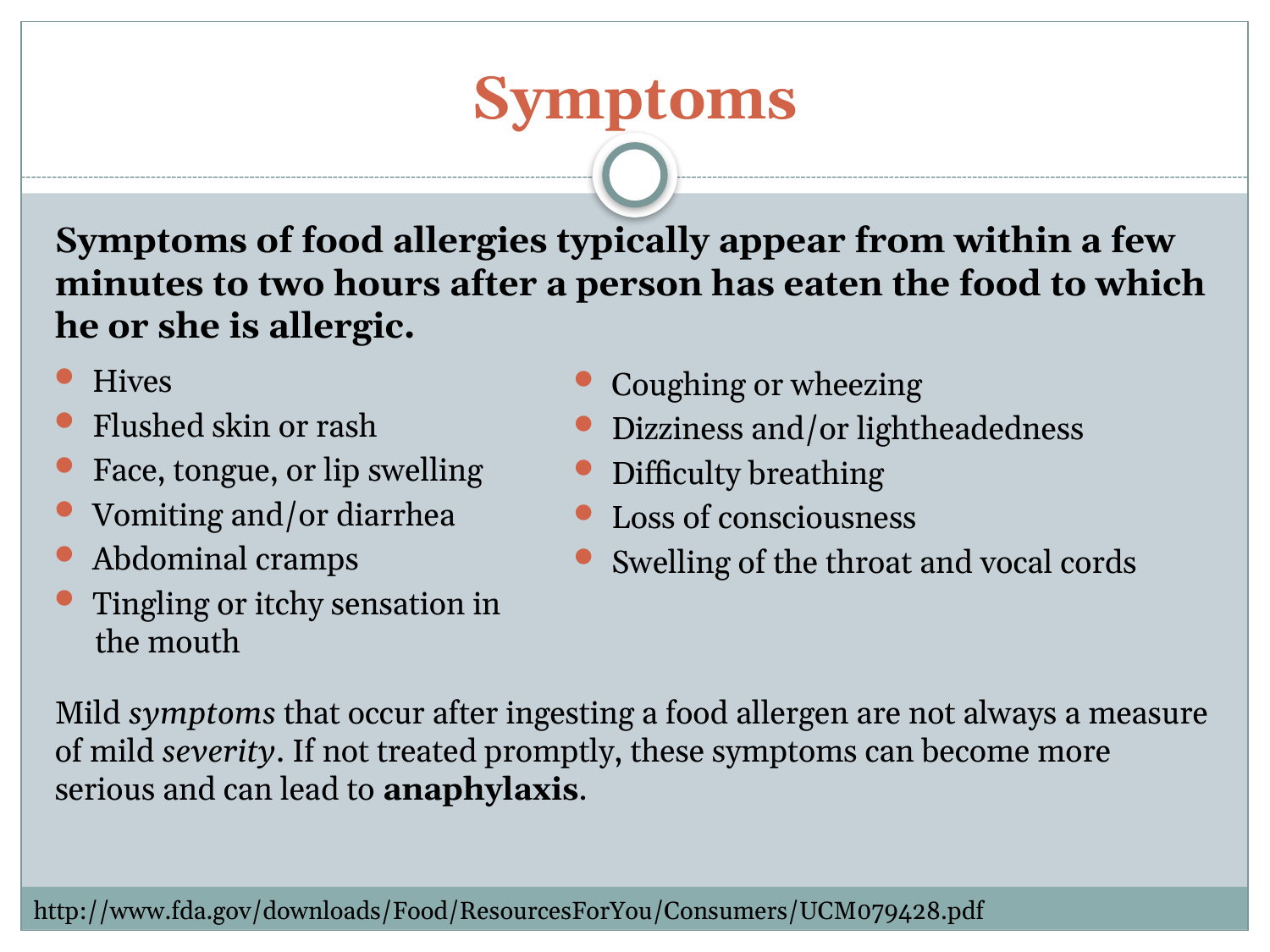

# Symptoms
Symptoms of food allergies typically appear from within a few minutes to two hours after a person has eaten the food to which he or she is allergic.

Hives
Flushed skin or rash
Face, tongue, or lip swelling
Vomiting and/or diarrhea
Abdominal cramps
Tingling or itchy sensation in
the mouth

Coughing or wheezing
Dizziness and/or lightheadedness
Difficulty breathing
Loss of consciousness
Swelling of the throat and vocal cords

Mild symptoms that occur after ingesting a food allergen are not always a measure of mild severity. If not treated promptly, these symptoms can become more serious and can lead to anaphylaxis.
http://www.fda.gov/downloads/Food/ResourcesForYou/Consumers/UCM079428.pdf